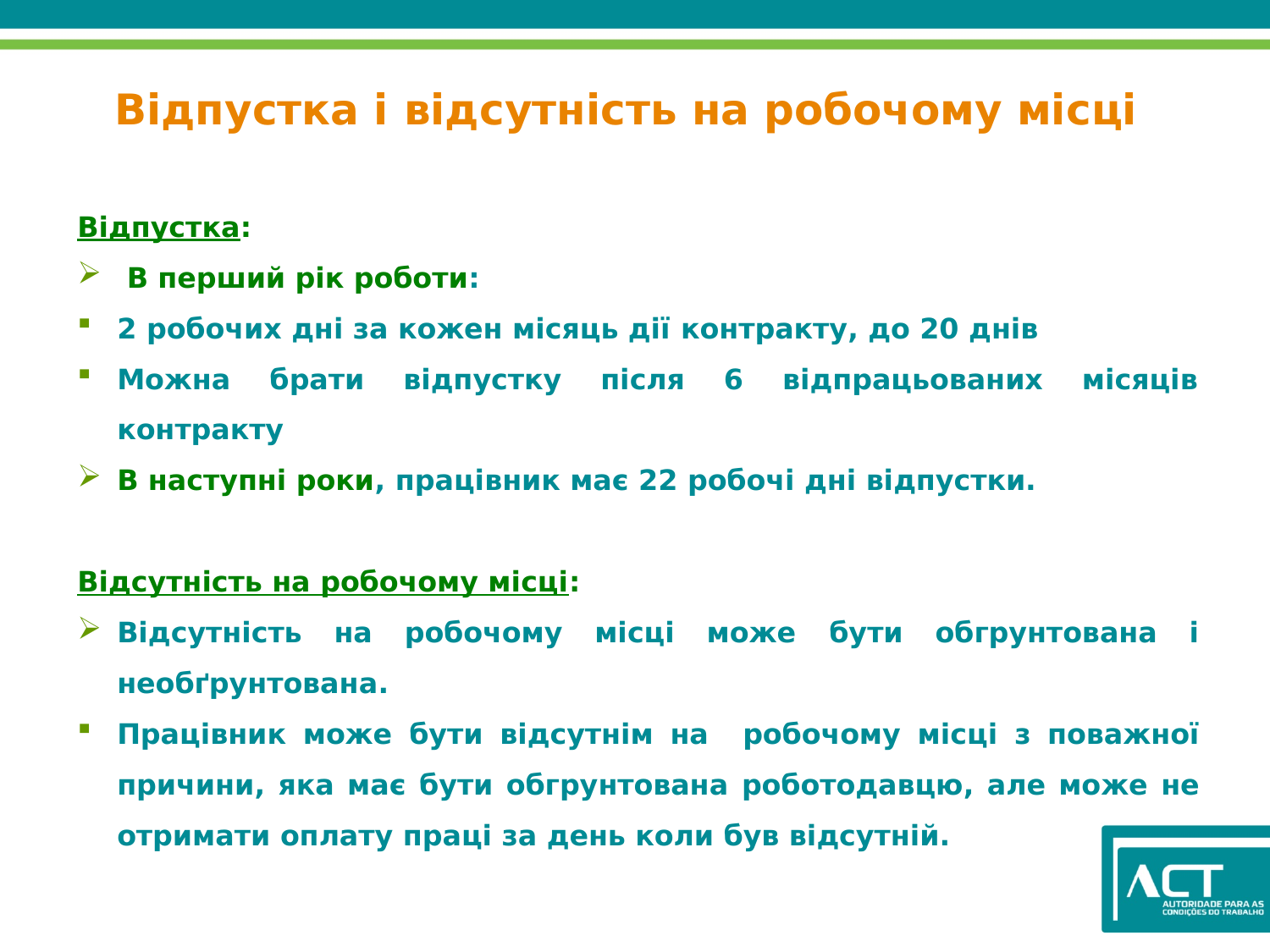

Відпустка і відсутність на робочому місці
Відпустка:
 В перший рік роботи:
2 робочих дні за кожен місяць дії контракту, до 20 днів
Можна брати відпустку після 6 відпрацьованих місяців контракту
В наступні роки, працівник має 22 робочі дні відпустки.

Відсутність на робочому місці:
Відсутність на робочому місці може бути обгрунтована і необґрунтована.
Працівник може бути відсутнім на  робочому місці з поважної причини, яка має бути обгрунтована роботодавцю, але може не отримати оплату праці за день коли був відсутній.